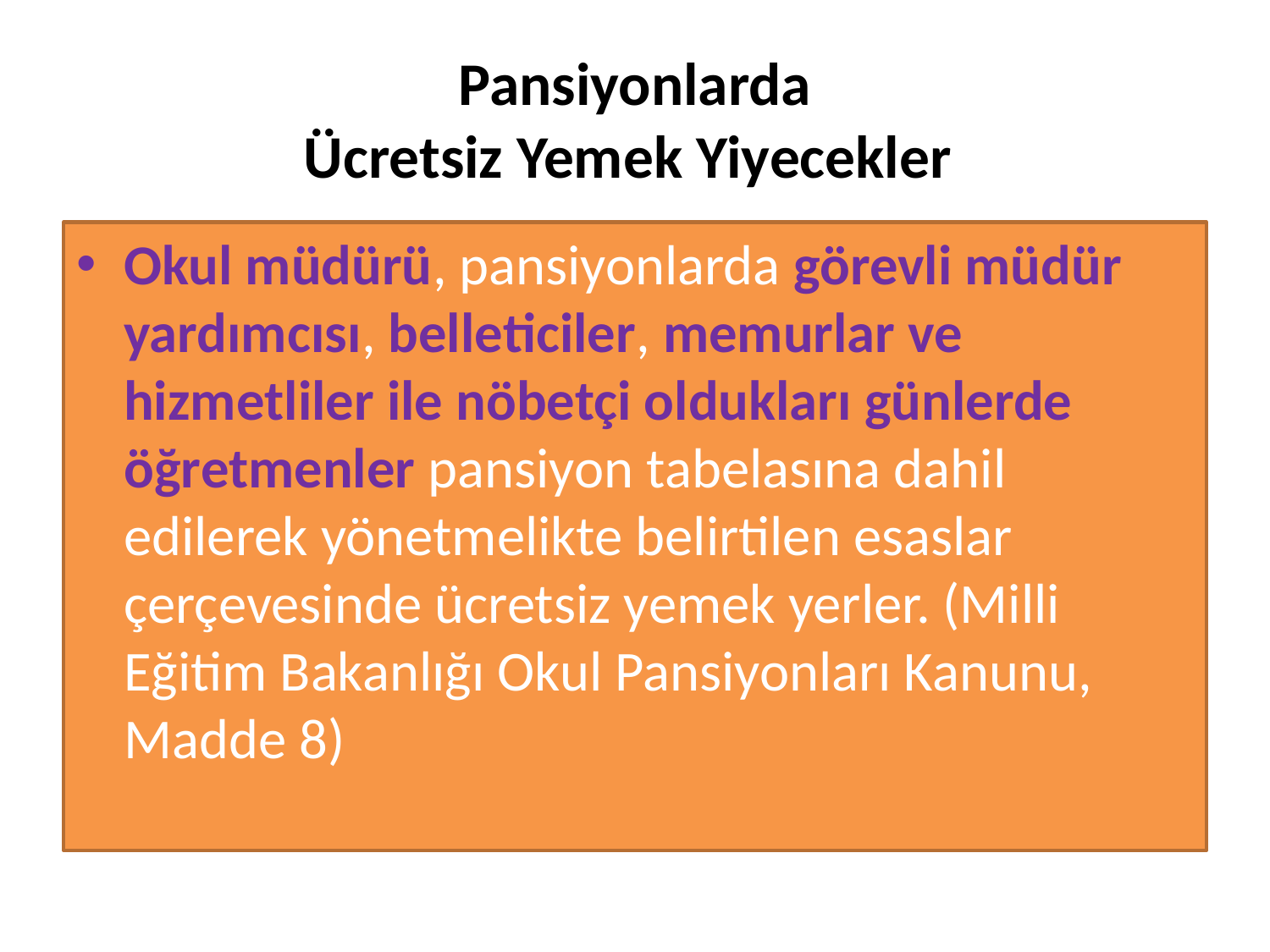

# Pansiyonlarda Ücretsiz Yemek Yiyecekler
Okul müdürü, pansiyonlarda görevli müdür yardımcısı, belleticiler, memurlar ve hizmetliler ile nöbetçi oldukları günlerde öğretmenler pansiyon tabelasına dahil edilerek yönetmelikte belirtilen esaslar çerçevesinde ücretsiz yemek yerler. (Milli Eğitim Bakanlığı Okul Pansiyonları Kanunu, Madde 8)